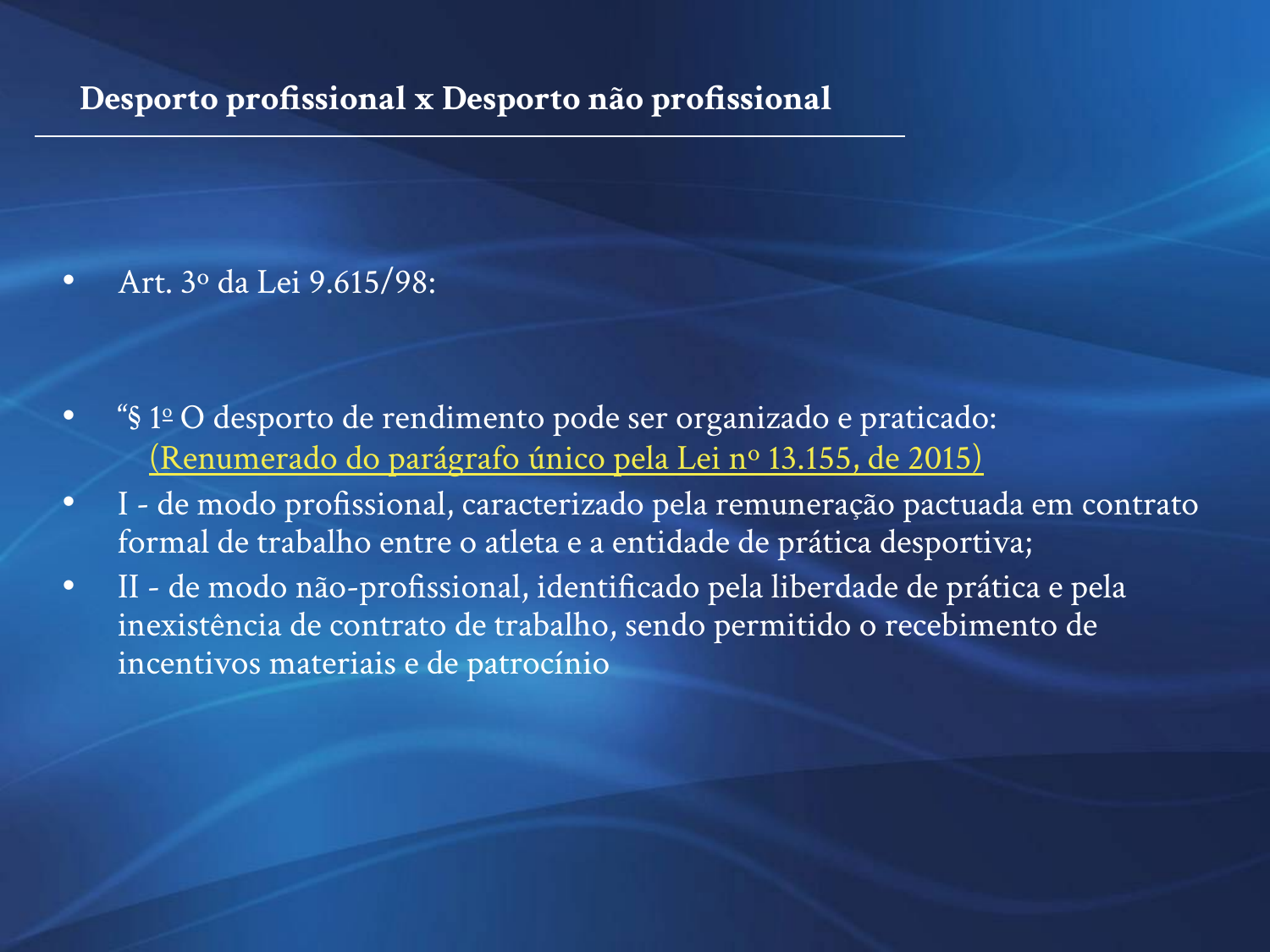

Desporto profissional x Desporto não profissional

Art. 3º da Lei 9.615/98:

“§ 1o O desporto de rendimento pode ser organizado e praticado:                            (Renumerado do parágrafo único pela Lei nº 13.155, de 2015)
I - de modo profissional, caracterizado pela remuneração pactuada em contrato formal de trabalho entre o atleta e a entidade de prática desportiva;
II - de modo não-profissional, identificado pela liberdade de prática e pela inexistência de contrato de trabalho, sendo permitido o recebimento de incentivos materiais e de patrocínio